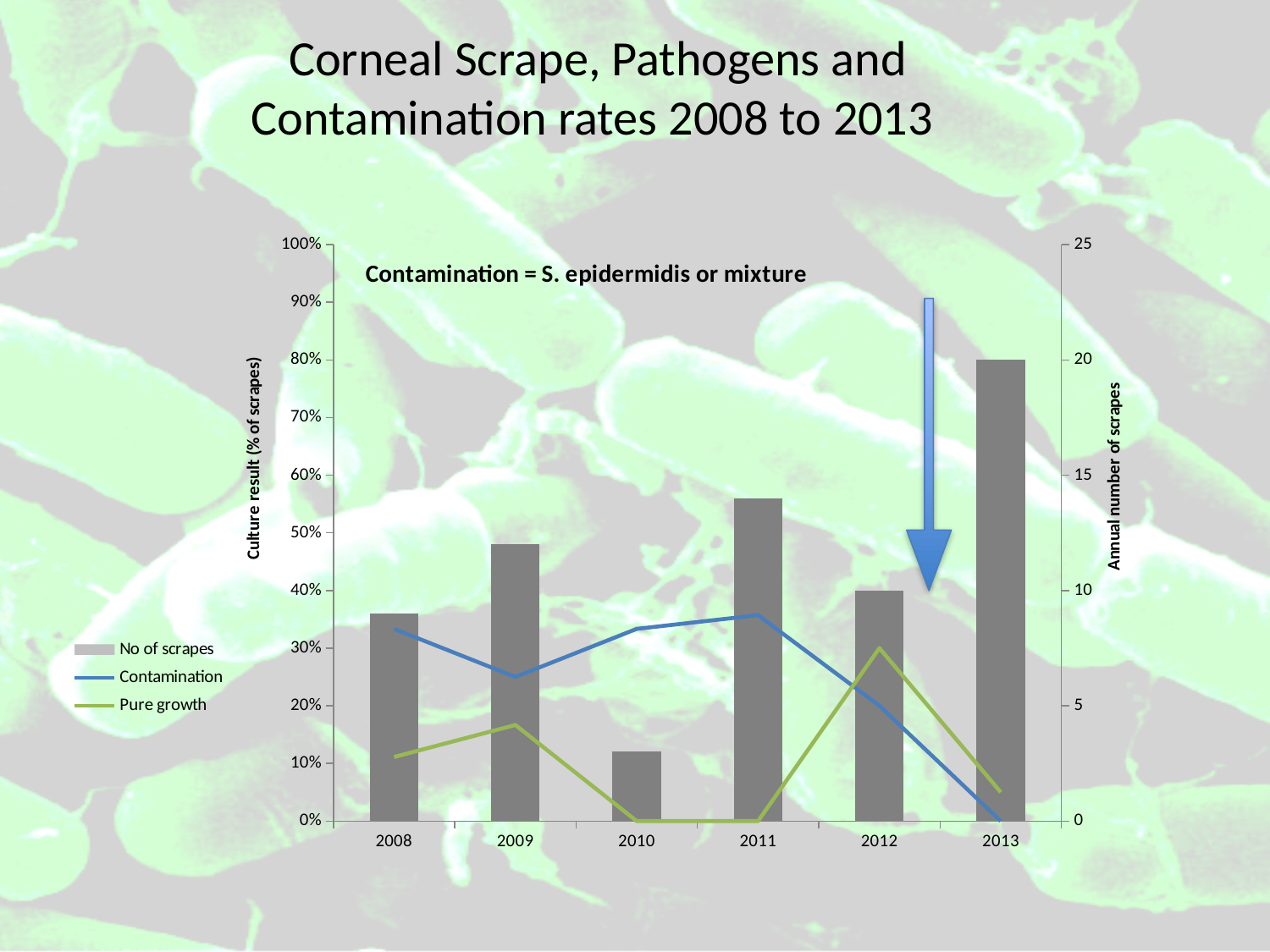

Corneal Scrape, Pathogens and Contamination rates 2008 to 2013

### Chart: Contamination = S. epidermidis or mixture

| Category | No of scrapes | Contamination | Pure growth |
|---|---|---|---|